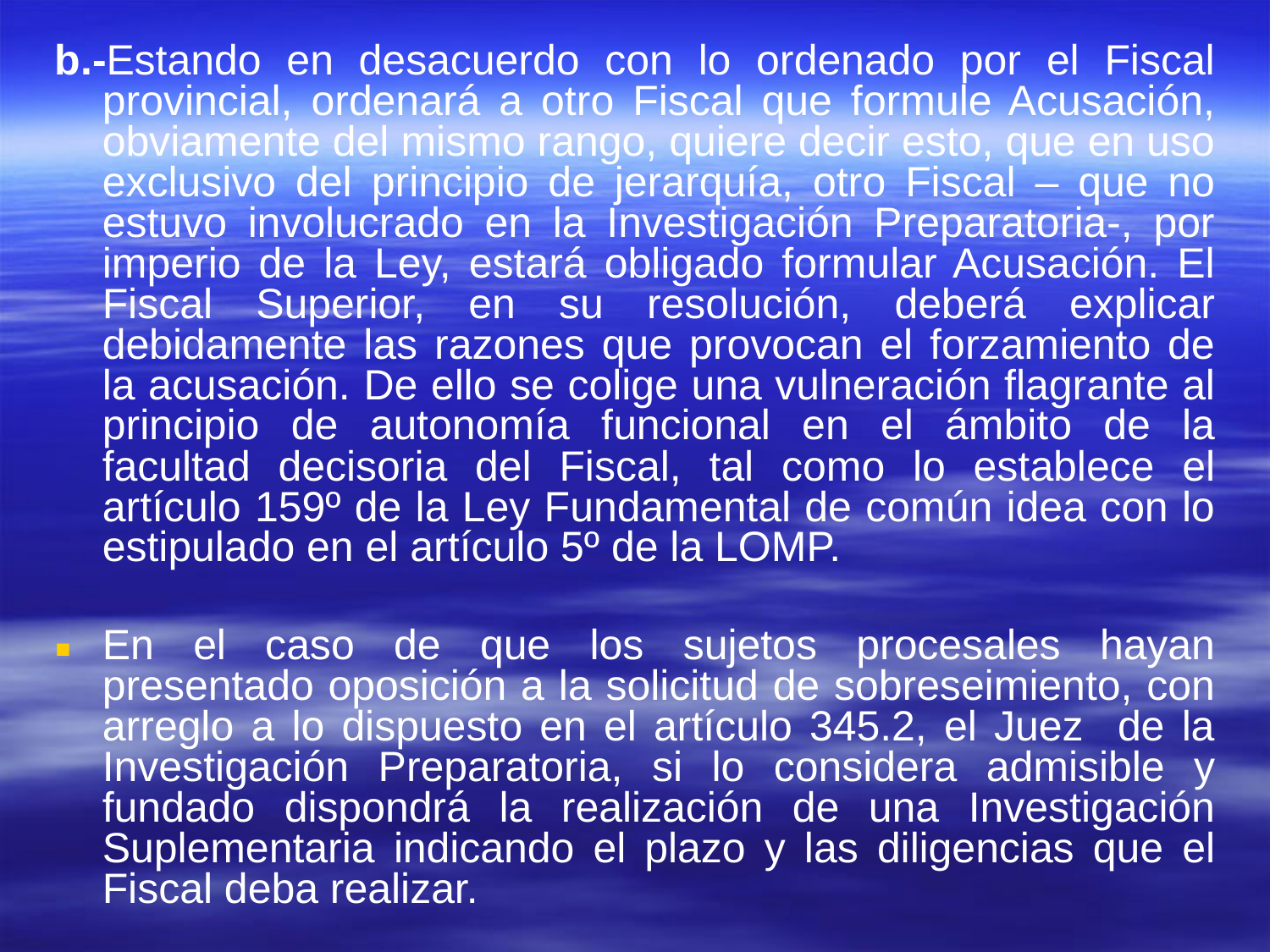

#
b.-Estando en desacuerdo con lo ordenado por el Fiscal provincial, ordenará a otro Fiscal que formule Acusación, obviamente del mismo rango, quiere decir esto, que en uso exclusivo del principio de jerarquía, otro Fiscal – que no estuvo involucrado en la Investigación Preparatoria-, por imperio de la Ley, estará obligado formular Acusación. El Fiscal Superior, en su resolución, deberá explicar debidamente las razones que provocan el forzamiento de la acusación. De ello se colige una vulneración flagrante al principio de autonomía funcional en el ámbito de la facultad decisoria del Fiscal, tal como lo establece el artículo 159º de la Ley Fundamental de común idea con lo estipulado en el artículo 5º de la LOMP.

En el caso de que los sujetos procesales hayan presentado oposición a la solicitud de sobreseimiento, con arreglo a lo dispuesto en el artículo 345.2, el Juez  de la Investigación Preparatoria, si lo considera admisible y fundado dispondrá la realización de una Investigación Suplementaria indicando el plazo y las diligencias que el Fiscal deba realizar.